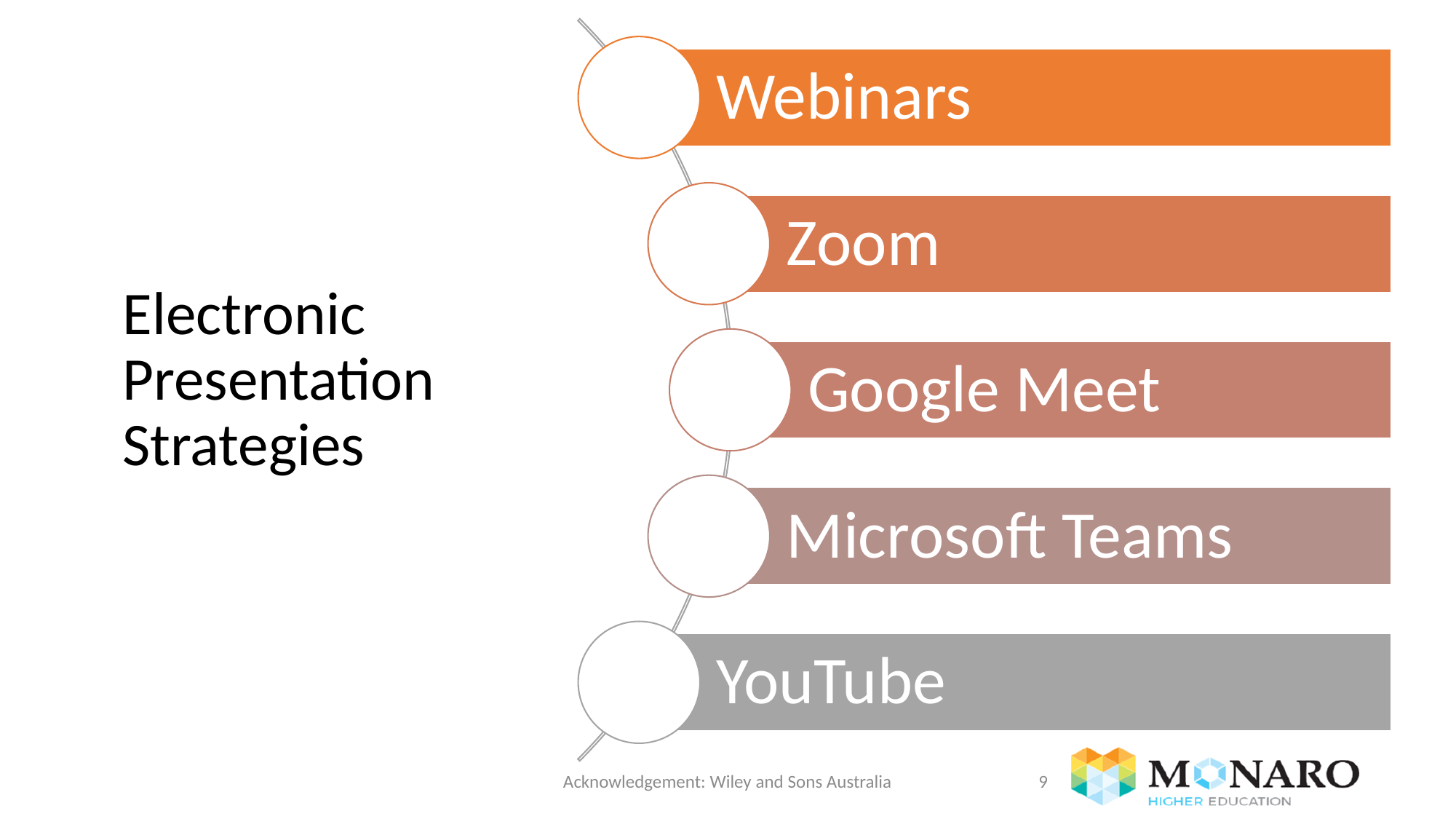

Webinars
Zoom
Google Meet
Microsoft Teams
YouTube
# Electronic Presentation Strategies
Acknowledgement: Wiley and Sons Australia
9